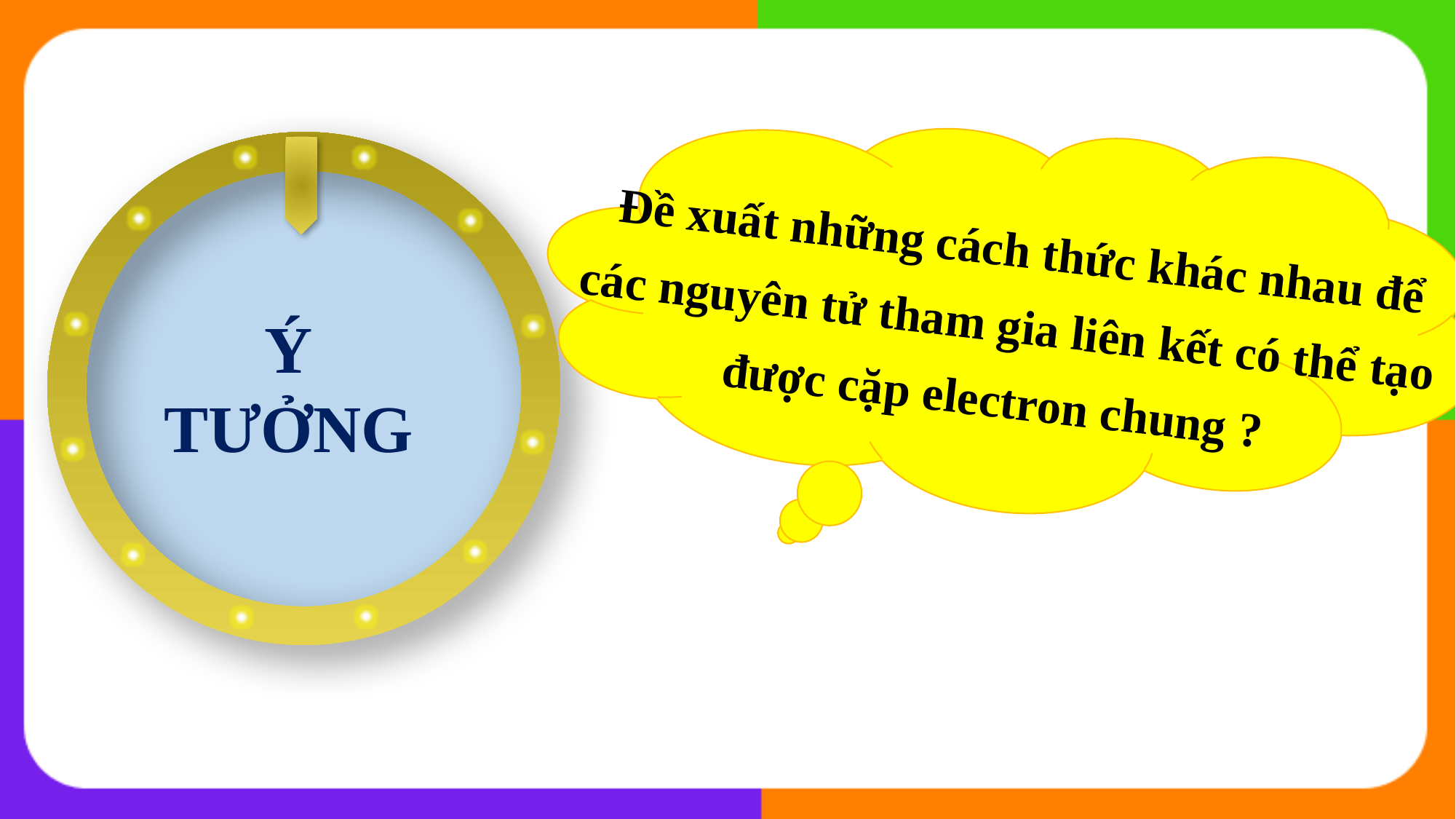

Đề xuất những cách thức khác nhau để các nguyên tử tham gia liên kết có thể tạo được cặp electron chung ?

Ý TƯỞNG